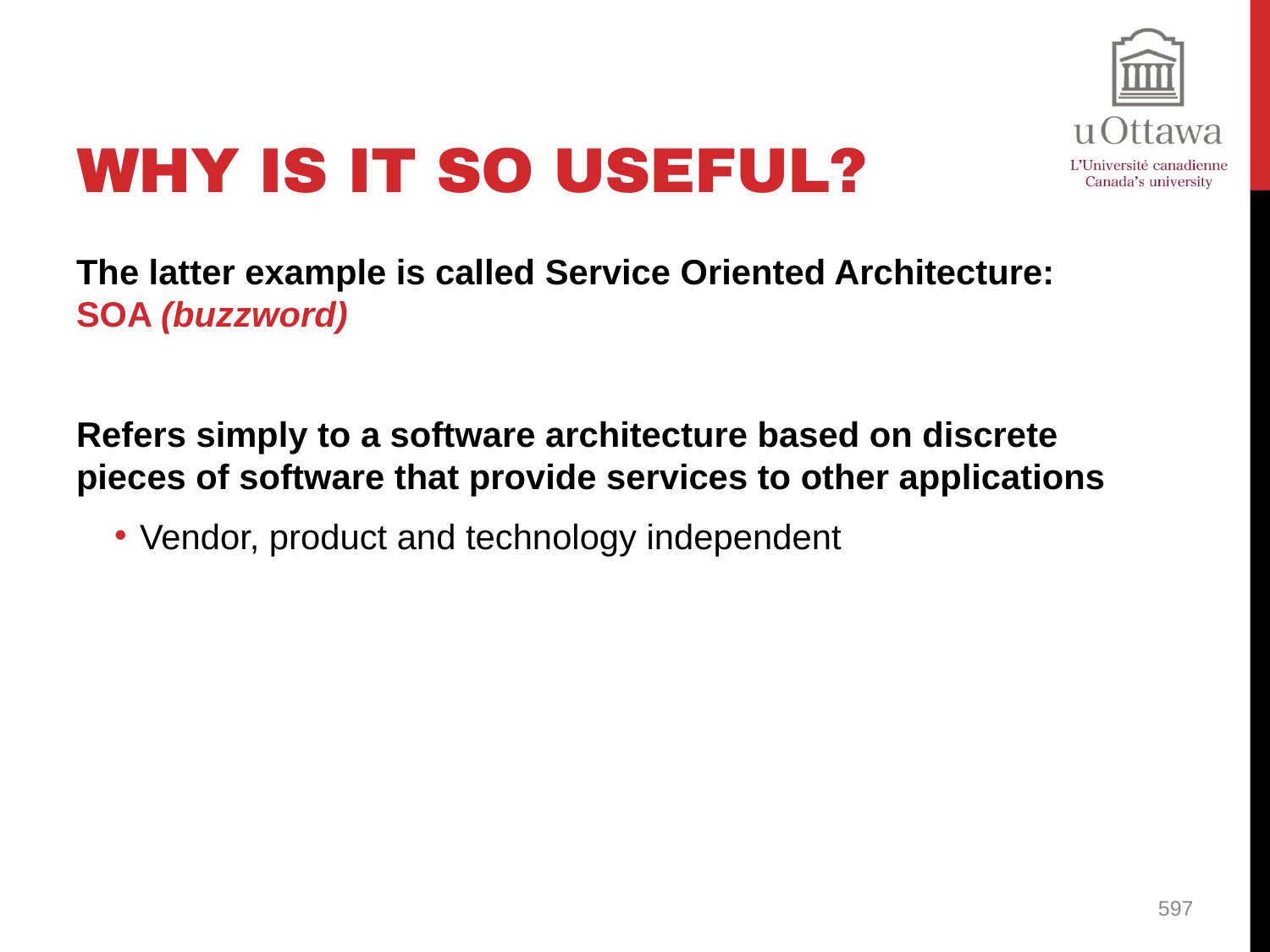

# Why Is It So Useful?
The latter example is called Service Oriented Architecture: SOA (buzzword)

Refers simply to a software architecture based on discrete pieces of software that provide services to other applications
Vendor, product and technology independent
597